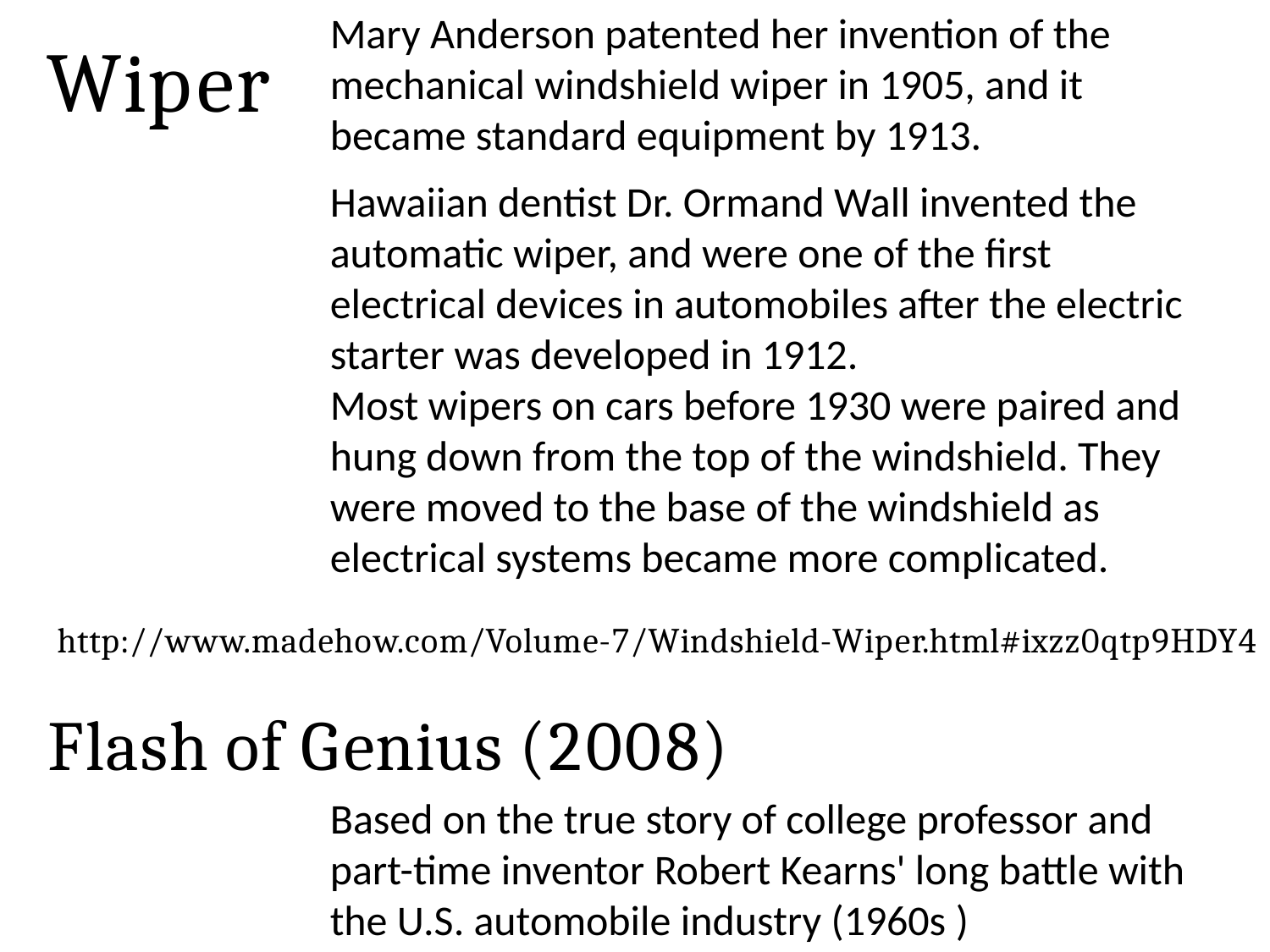

Mary Anderson patented her invention of the mechanical windshield wiper in 1905, and it became standard equipment by 1913.

Wiper
Hawaiian dentist Dr. Ormand Wall invented the automatic wiper, and were one of the first electrical devices in automobiles after the electric starter was developed in 1912.
Most wipers on cars before 1930 were paired and hung down from the top of the windshield. They were moved to the base of the windshield as electrical systems became more complicated.
http://www.madehow.com/Volume-7/Windshield-Wiper.html#ixzz0qtp9HDY4
Flash of Genius (2008)
Based on the true story of college professor and
part-time inventor Robert Kearns' long battle with
the U.S. automobile industry (1960s )